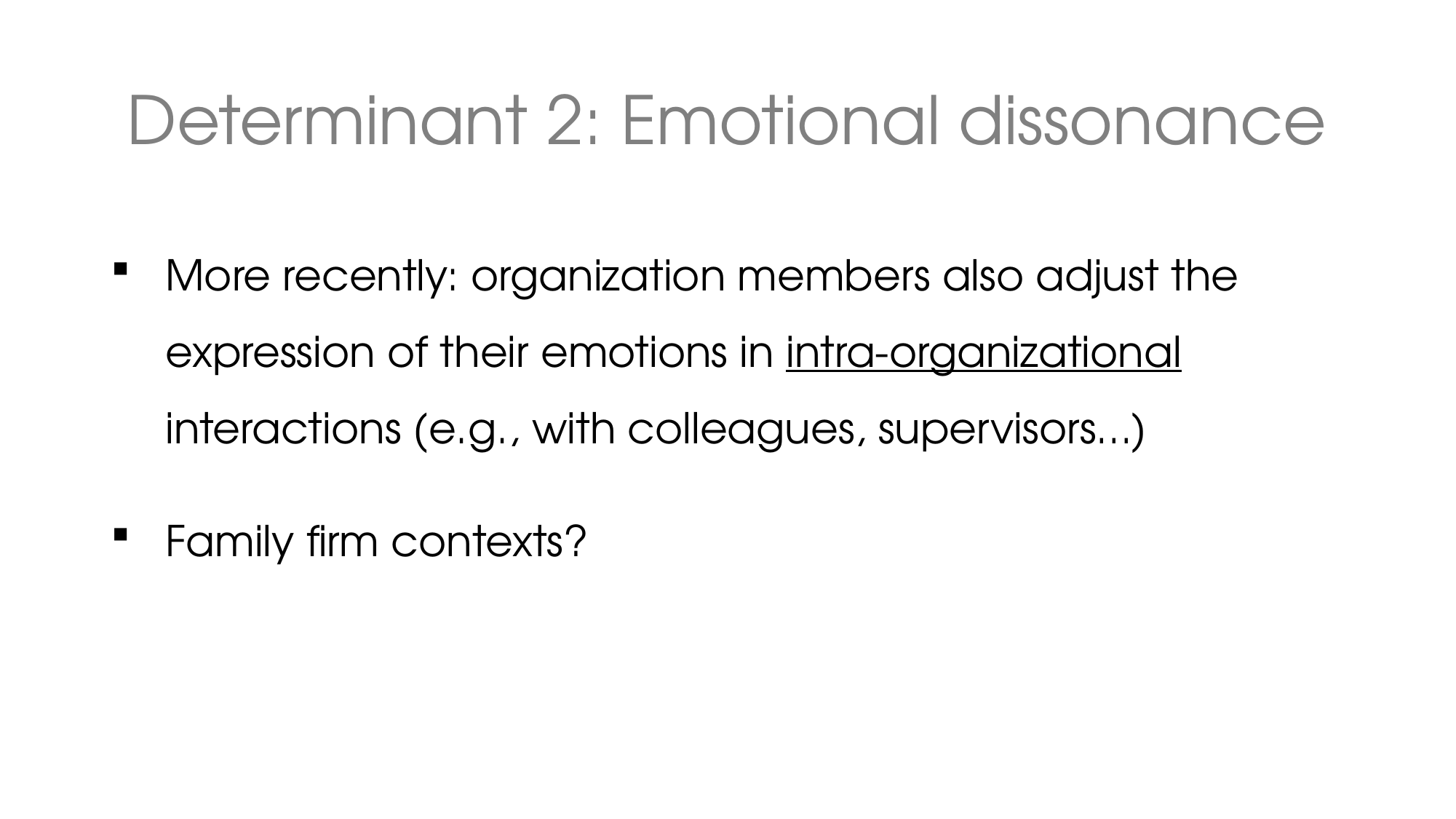

# Determinant 2: Emotional dissonance
More recently: organization members also adjust the expression of their emotions in intra-organizational interactions (e.g., with colleagues, supervisors…)
Family firm contexts?